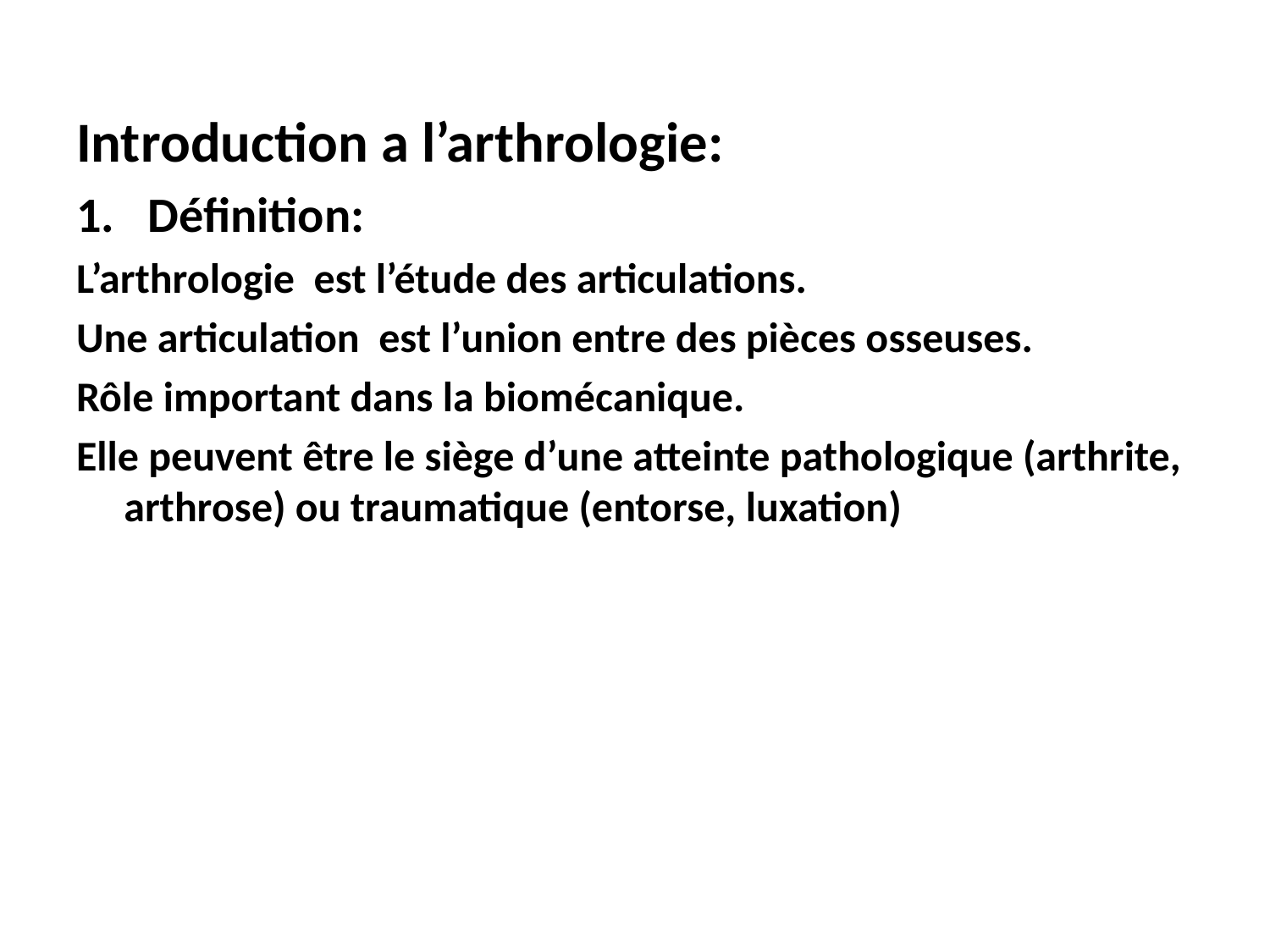

#
Introduction a l’arthrologie:
Définition:
L’arthrologie  est l’étude des articulations.
Une articulation  est l’union entre des pièces osseuses.
Rôle important dans la biomécanique.
Elle peuvent être le siège d’une atteinte pathologique (arthrite, arthrose) ou traumatique (entorse, luxation)